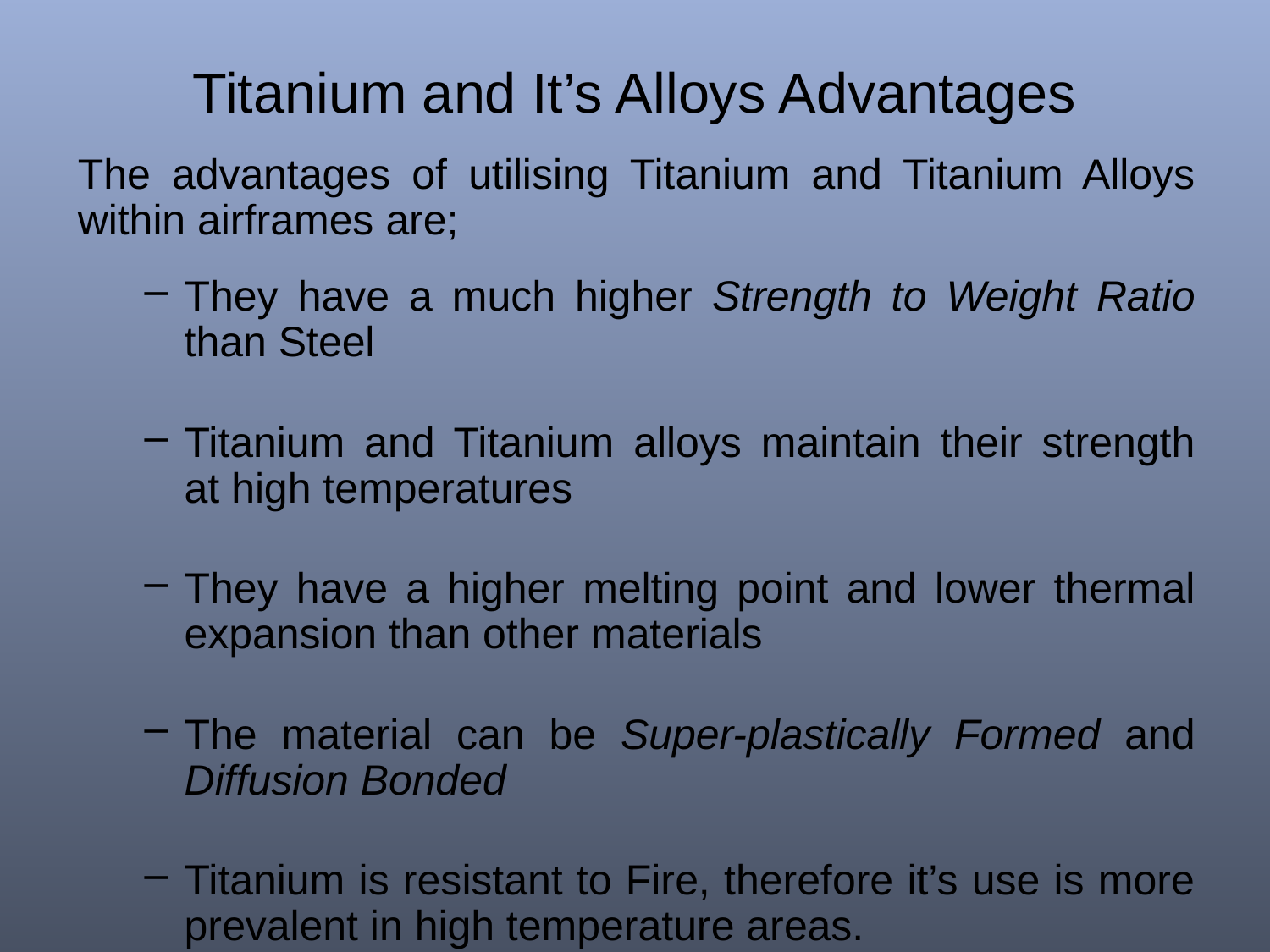

# Titanium and It’s Alloys Advantages
The advantages of utilising Titanium and Titanium Alloys within airframes are;

They have a much higher Strength to Weight Ratio than Steel

Titanium and Titanium alloys maintain their strength at high temperatures

They have a higher melting point and lower thermal expansion than other materials

The material can be Super-plastically Formed and Diffusion Bonded

Titanium is resistant to Fire, therefore it’s use is more prevalent in high temperature areas.